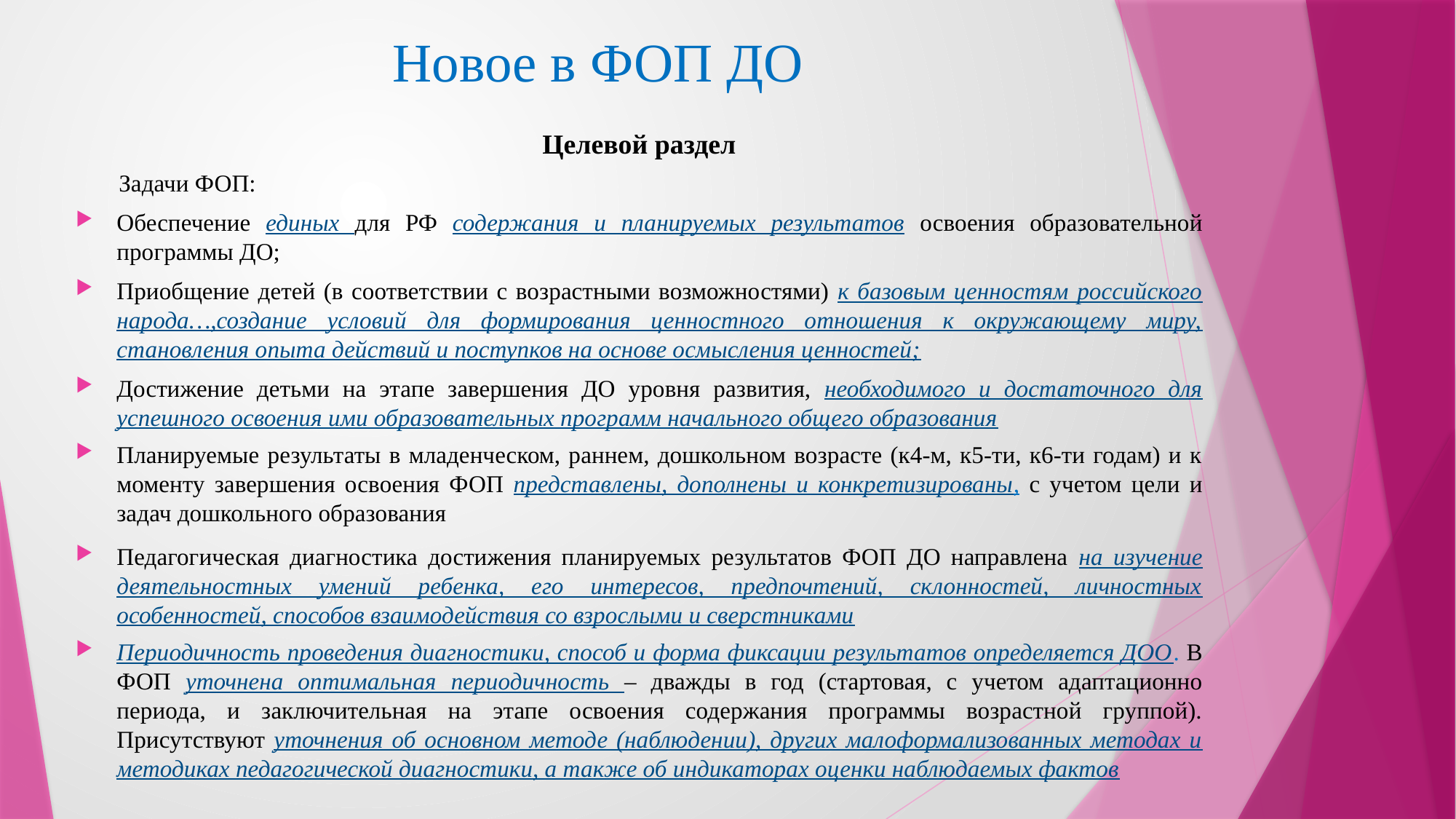

# Новое в ФОП ДО
Целевой раздел
Задачи ФОП:
Обеспечение единых для РФ содержания и планируемых результатов освоения образовательной программы ДО;
Приобщение детей (в соответствии с возрастными возможностями) к базовым ценностям российского народа…,создание условий для формирования ценностного отношения к окружающему миру, становления опыта действий и поступков на основе осмысления ценностей;
Достижение детьми на этапе завершения ДО уровня развития, необходимого и достаточного для успешного освоения ими образовательных программ начального общего образования
Планируемые результаты в младенческом, раннем, дошкольном возрасте (к4-м, к5-ти, к6-ти годам) и к моменту завершения освоения ФОП представлены, дополнены и конкретизированы, с учетом цели и задач дошкольного образования
Педагогическая диагностика достижения планируемых результатов ФОП ДО направлена на изучение деятельностных умений ребенка, его интересов, предпочтений, склонностей, личностных особенностей, способов взаимодействия со взрослыми и сверстниками
Периодичность проведения диагностики, способ и форма фиксации результатов определяется ДОО. В ФОП уточнена оптимальная периодичность – дважды в год (стартовая, с учетом адаптационно периода, и заключительная на этапе освоения содержания программы возрастной группой). Присутствуют уточнения об основном методе (наблюдении), других малоформализованных методах и методиках педагогической диагностики, а также об индикаторах оценки наблюдаемых фактов